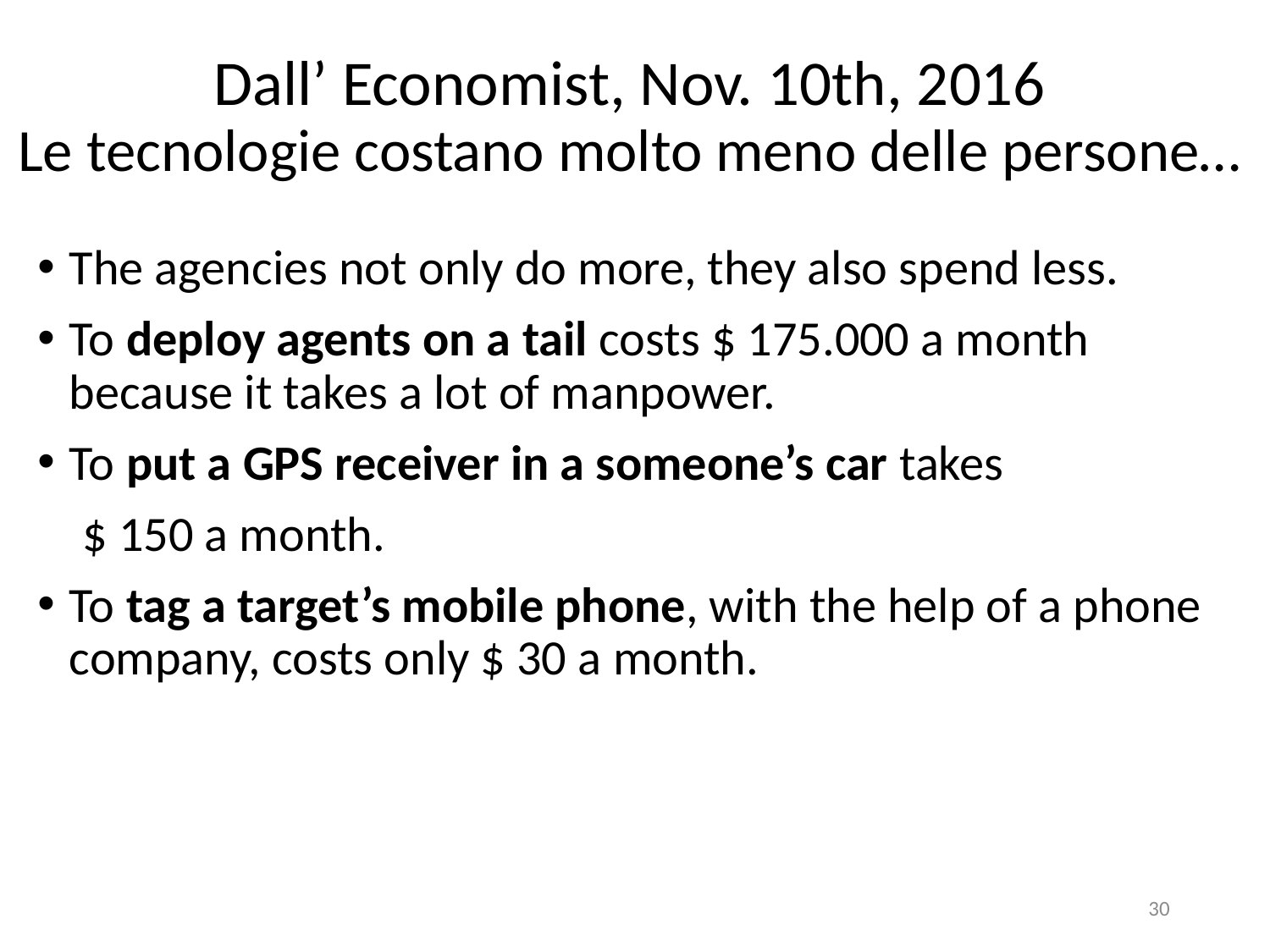

# Dall’ Economist, Nov. 10th, 2016 Le tecnologie costano molto meno delle persone…
The agencies not only do more, they also spend less.
To deploy agents on a tail costs $ 175.000 a month because it takes a lot of manpower.
To put a GPS receiver in a someone’s car takes
    $ 150 a month.
To tag a target’s mobile phone, with the help of a phone company, costs only $ 30 a month.
30